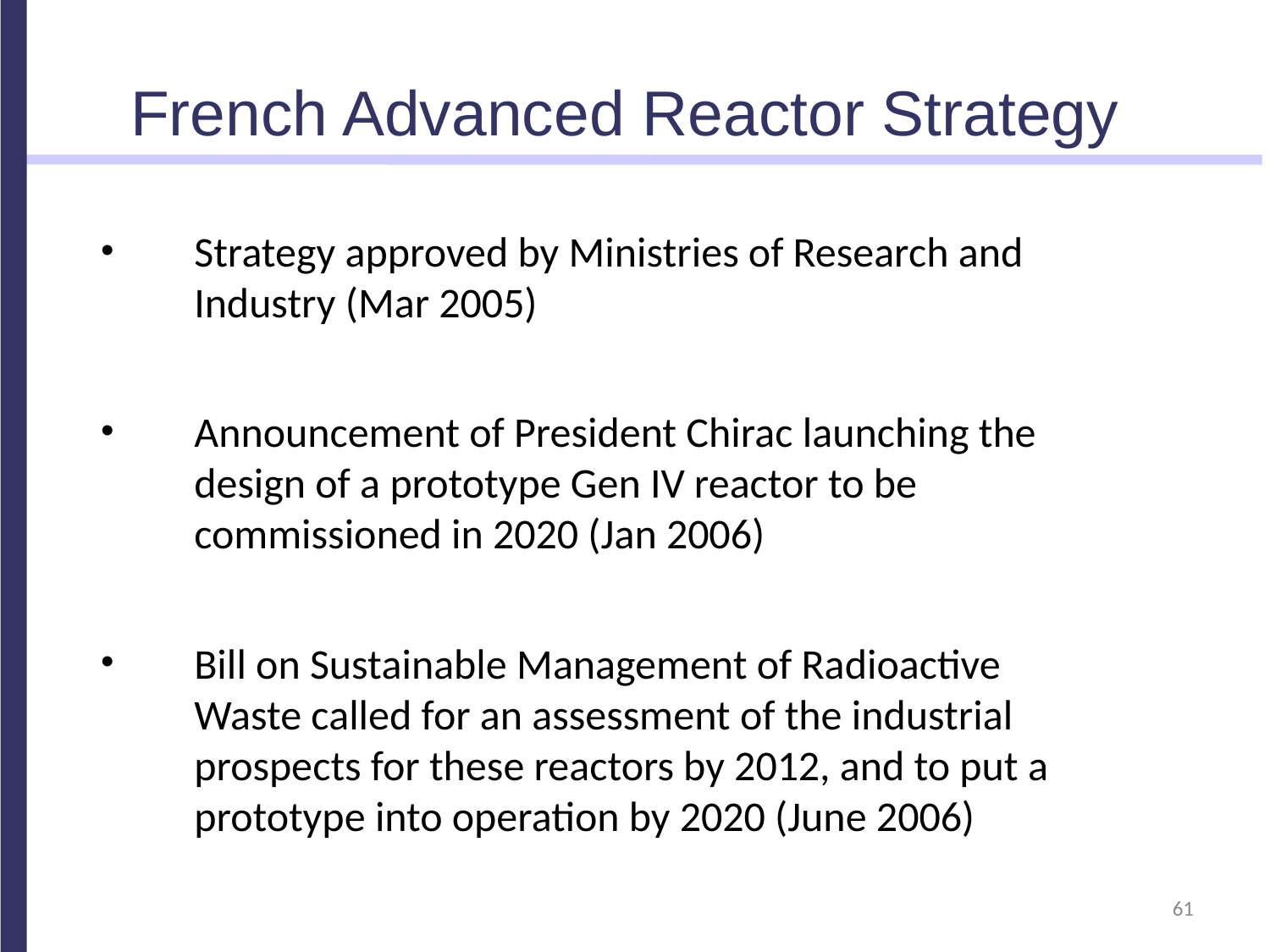

French Advanced Reactor Strategy

# Strategy approved by Ministries of Research and Industry (Mar 2005)

Announcement of President Chirac launching the design of a prototype Gen IV reactor to be commissioned in 2020 (Jan 2006)

Bill on Sustainable Management of Radioactive Waste called for an assessment of the industrial prospects for these reactors by 2012, and to put a prototype into operation by 2020 (June 2006)

61